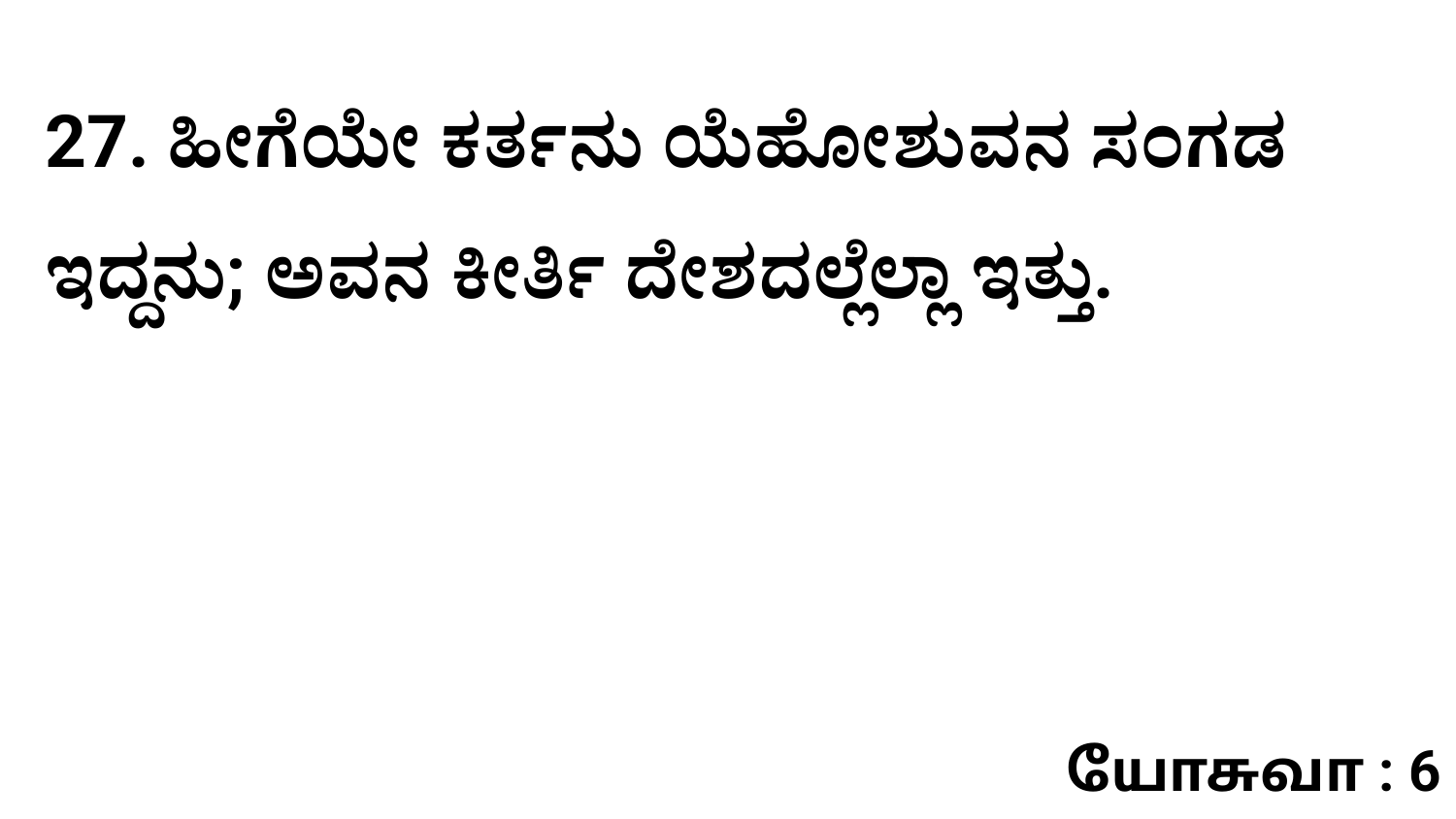

27. ಹೀಗೆಯೇ ಕರ್ತನು ಯೆಹೋಶುವನ ಸಂಗಡ ಇದ್ದನು; ಅವನ ಕೀರ್ತಿ ದೇಶದಲ್ಲೆಲ್ಲಾ ಇತ್ತು.
யோசுவா : 6